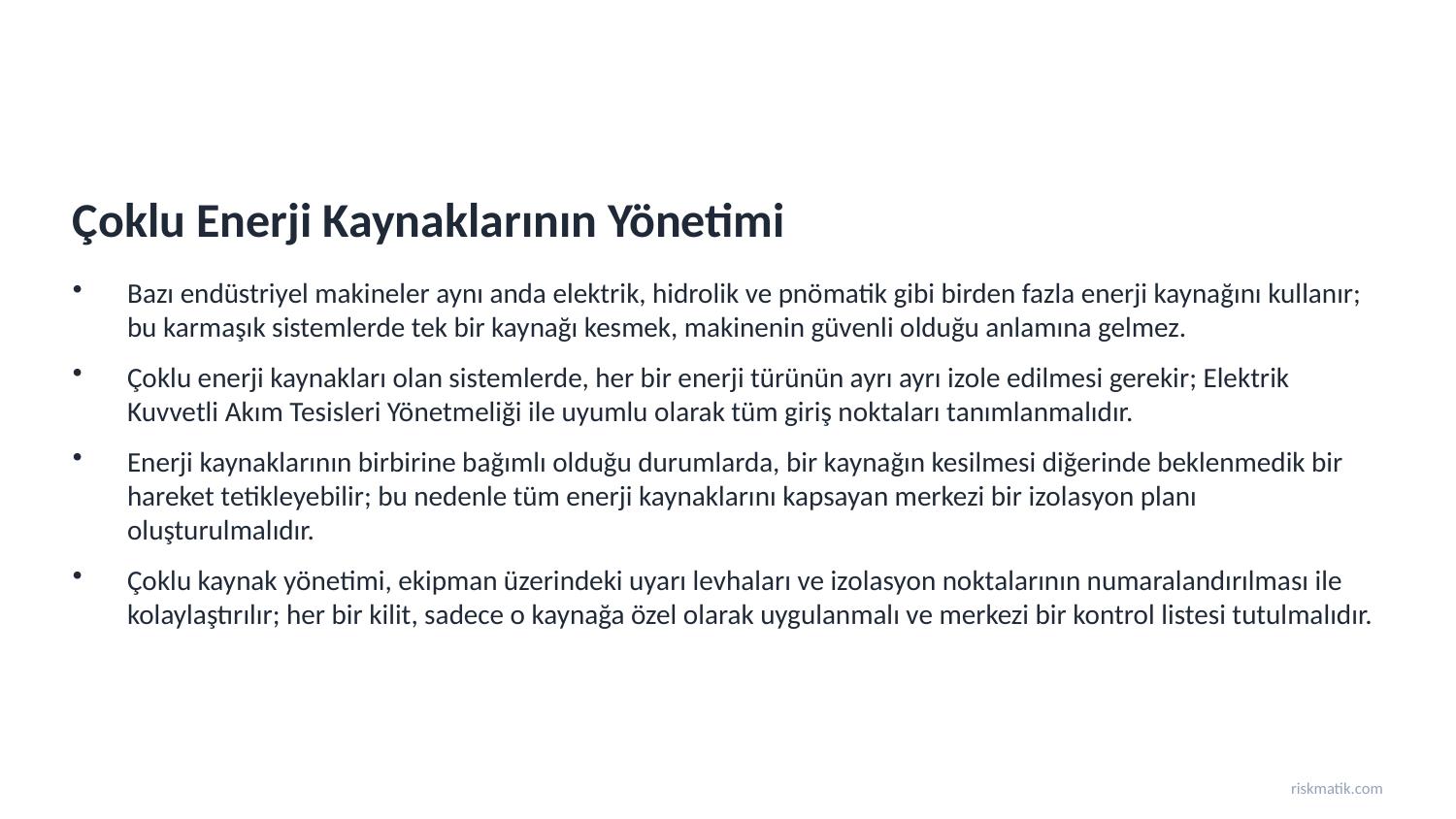

Çoklu Enerji Kaynaklarının Yönetimi
Bazı endüstriyel makineler aynı anda elektrik, hidrolik ve pnömatik gibi birden fazla enerji kaynağını kullanır; bu karmaşık sistemlerde tek bir kaynağı kesmek, makinenin güvenli olduğu anlamına gelmez.
Çoklu enerji kaynakları olan sistemlerde, her bir enerji türünün ayrı ayrı izole edilmesi gerekir; Elektrik Kuvvetli Akım Tesisleri Yönetmeliği ile uyumlu olarak tüm giriş noktaları tanımlanmalıdır.
Enerji kaynaklarının birbirine bağımlı olduğu durumlarda, bir kaynağın kesilmesi diğerinde beklenmedik bir hareket tetikleyebilir; bu nedenle tüm enerji kaynaklarını kapsayan merkezi bir izolasyon planı oluşturulmalıdır.
Çoklu kaynak yönetimi, ekipman üzerindeki uyarı levhaları ve izolasyon noktalarının numaralandırılması ile kolaylaştırılır; her bir kilit, sadece o kaynağa özel olarak uygulanmalı ve merkezi bir kontrol listesi tutulmalıdır.
riskmatik.com